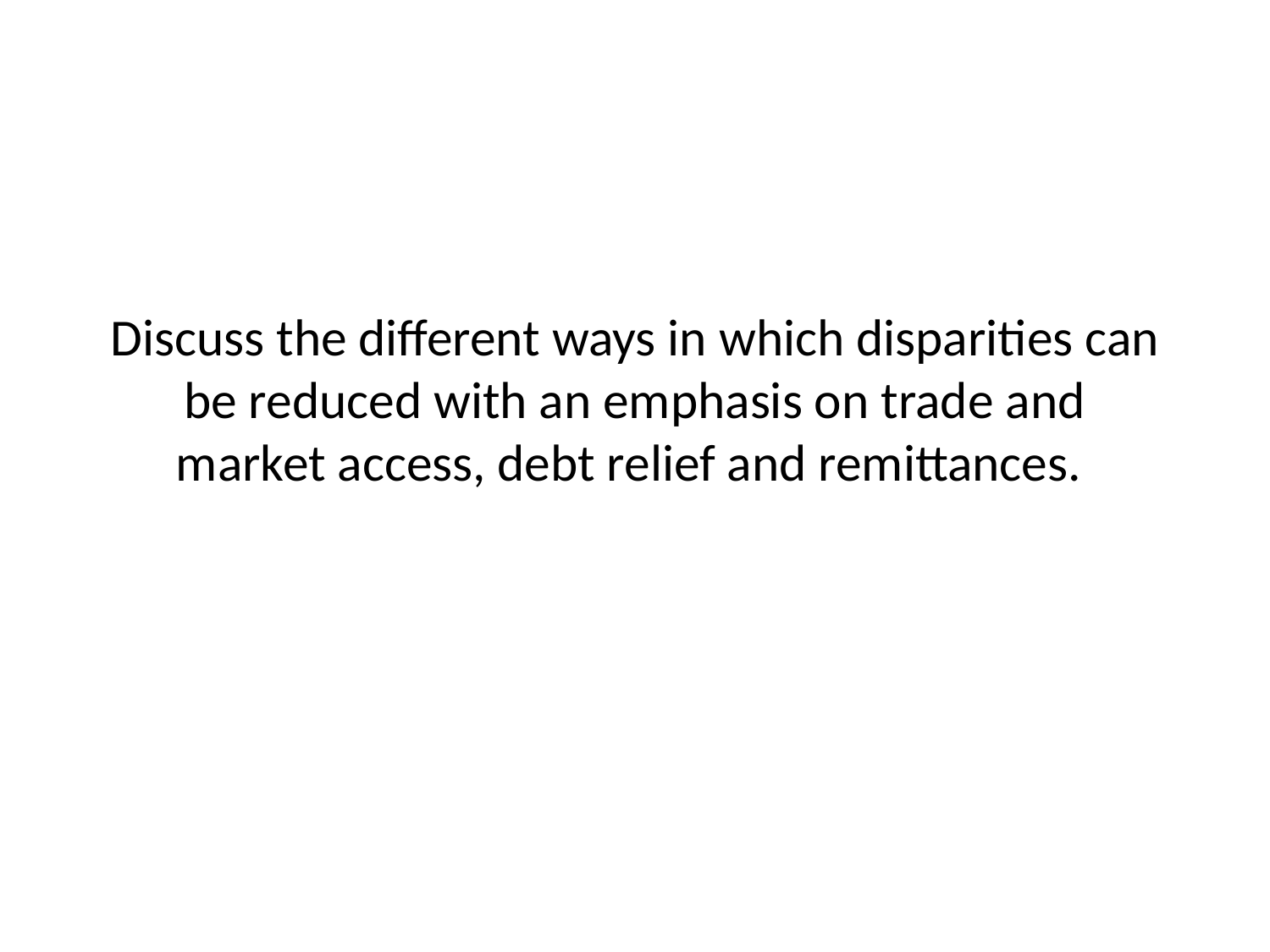

# Discuss the different ways in which disparities can be reduced with an emphasis on trade and market access, debt relief and remittances.